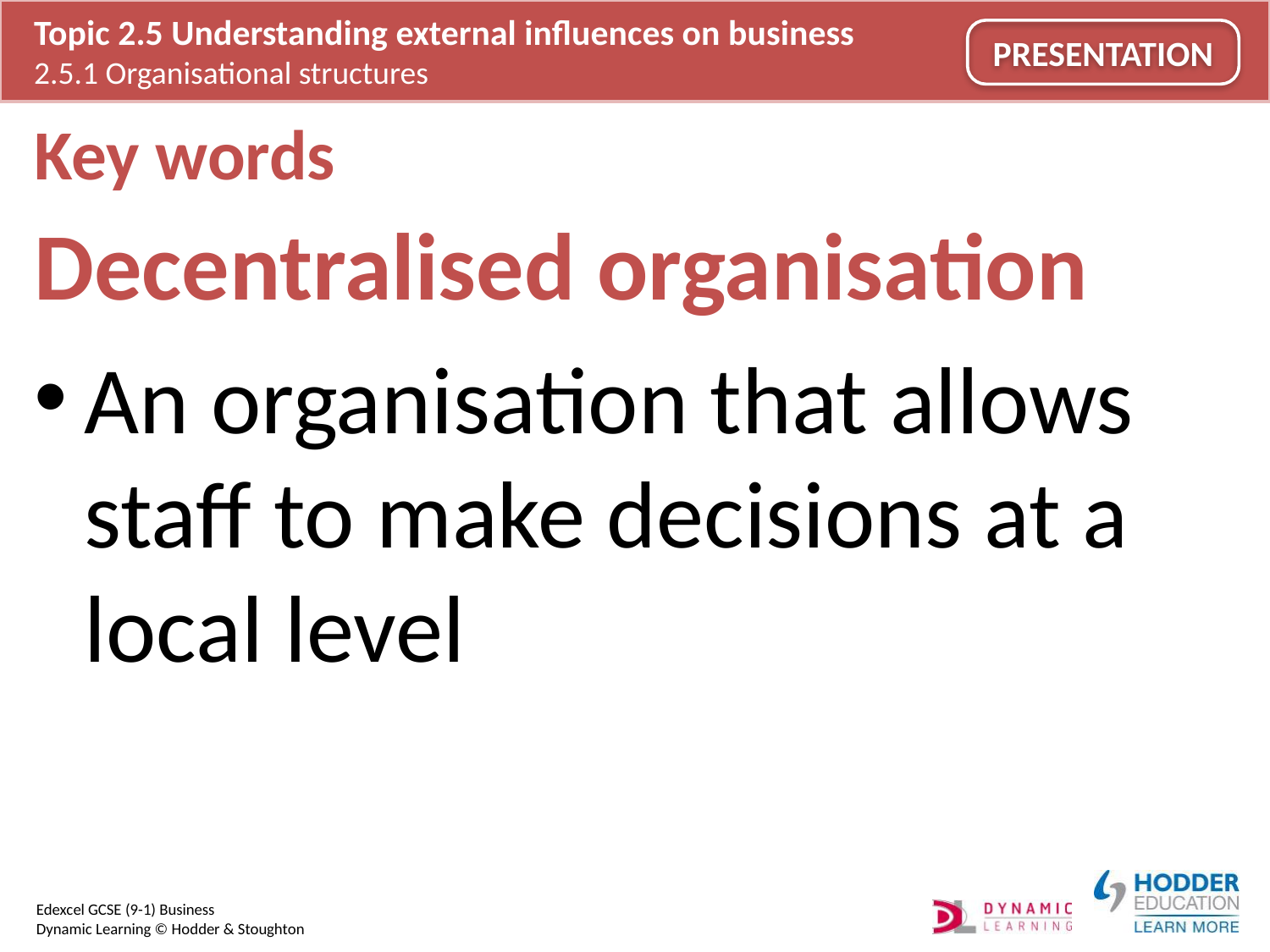

# Key words
Decentralised organisation
An organisation that allows staff to make decisions at a local level